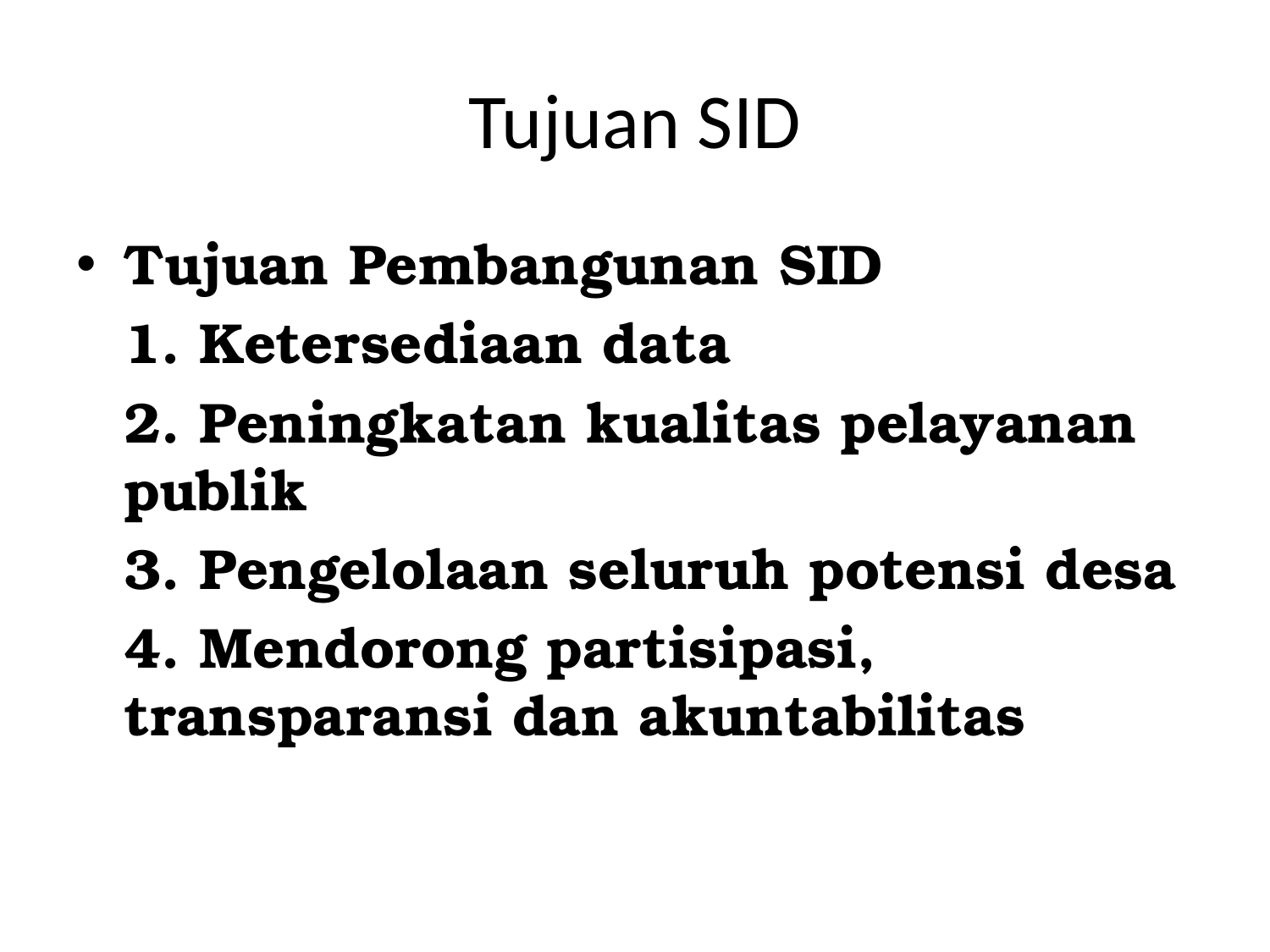

# Tujuan SID
Tujuan Pembangunan SID
	1. Ketersediaan data
	2. Peningkatan kualitas pelayanan publik
	3. Pengelolaan seluruh potensi desa
	4. Mendorong partisipasi, transparansi dan akuntabilitas